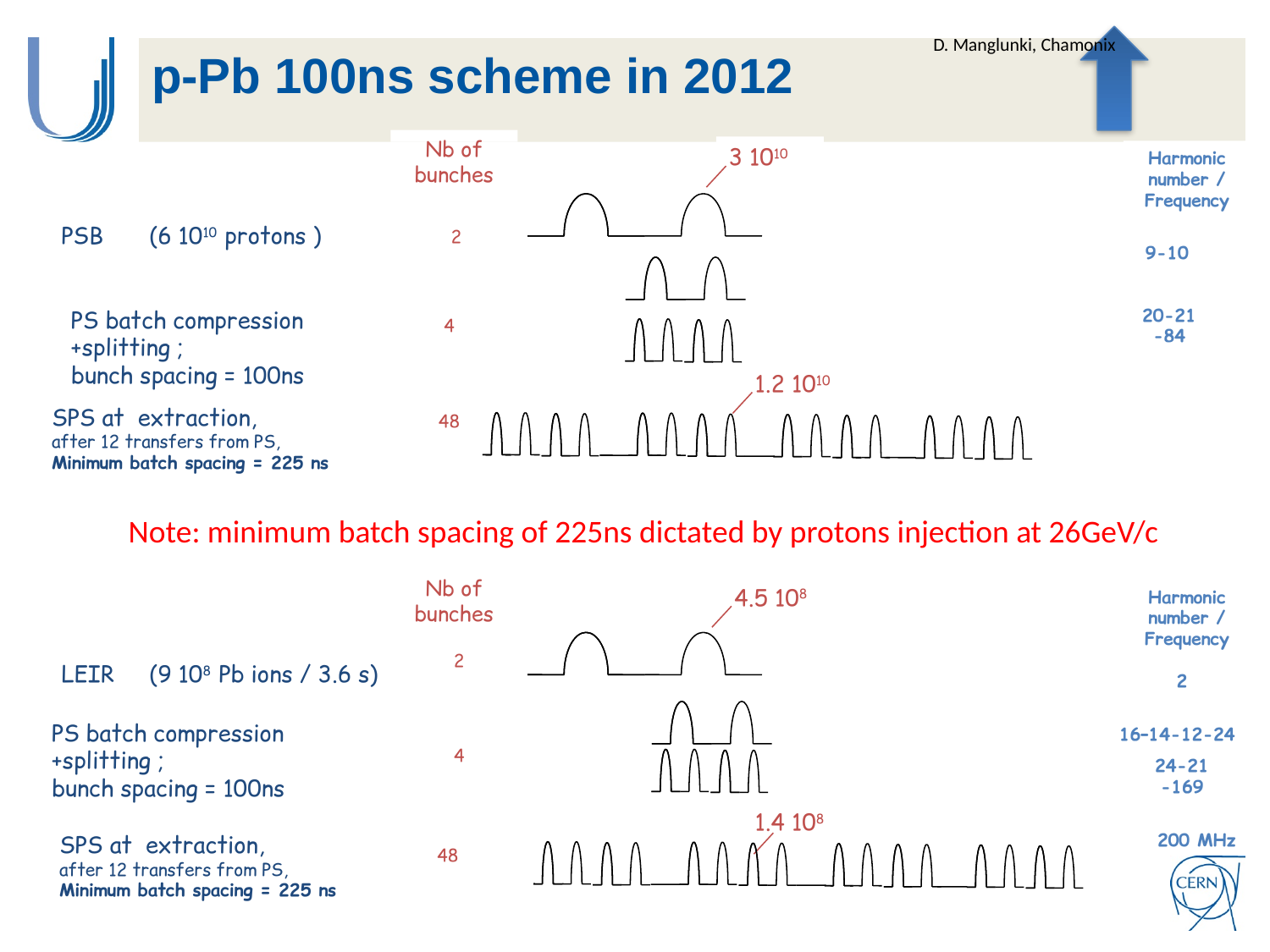

D. Manglunki, Chamonix

# p-Pb 100ns scheme in 2012
Nb of bunches

3 1010
Harmonic number / Frequency

PSB
(6 1010  protons )

9-10
20-21
-84
2

4
48
PS batch compression
+splitting ;
bunch spacing = 100ns

1.2 1010

SPS at  extraction,
after 12 transfers from PS,
Minimum batch spacing = 225 ns

Note: minimum batch spacing of 225ns dictated by protons injection at 26GeV/c
Nb of bunches
2

4
48
4.5 108
Harmonic number / Frequency
2
16–14-12-24
24-21
-169
200 MHz

LEIR
(9 108  Pb ions / 3.6 s)

PS batch compression
+splitting ;
bunch spacing = 100ns

1.4 108
SPS at  extraction,
after 12 transfers from PS,
Minimum batch spacing = 225 ns